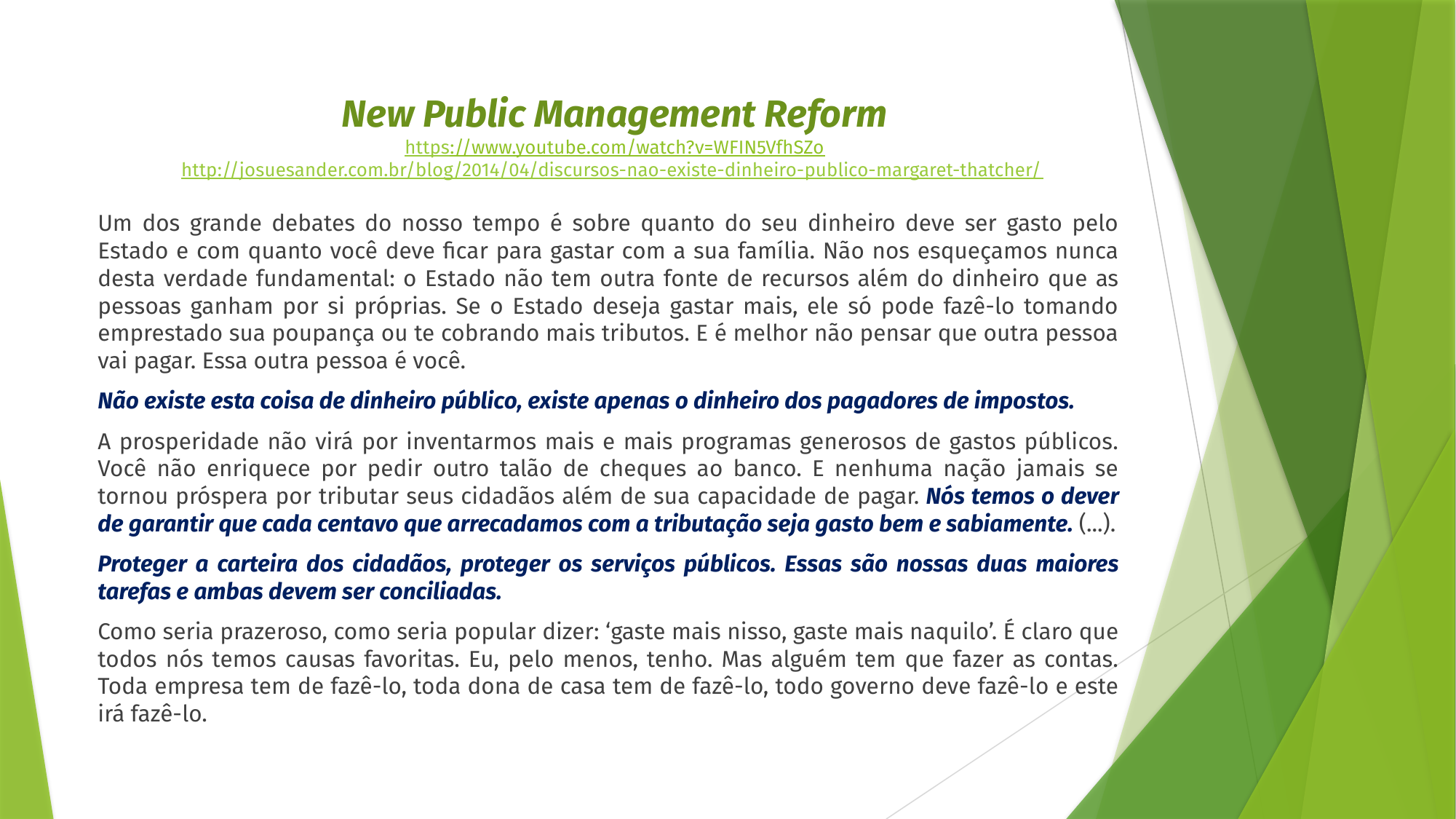

# New Public Management Reform https://www.youtube.com/watch?v=WFIN5VfhSZo http://josuesander.com.br/blog/2014/04/discursos-nao-existe-dinheiro-publico-margaret-thatcher/
Um dos grande debates do nosso tempo é sobre quanto do seu dinheiro deve ser gasto pelo Estado e com quanto você deve ficar para gastar com a sua família. Não nos esqueçamos nunca desta verdade fundamental: o Estado não tem outra fonte de recursos além do dinheiro que as pessoas ganham por si próprias. Se o Estado deseja gastar mais, ele só pode fazê-lo tomando emprestado sua poupança ou te cobrando mais tributos. E é melhor não pensar que outra pessoa vai pagar. Essa outra pessoa é você.
Não existe esta coisa de dinheiro público, existe apenas o dinheiro dos pagadores de impostos.
A prosperidade não virá por inventarmos mais e mais programas generosos de gastos públicos. Você não enriquece por pedir outro talão de cheques ao banco. E nenhuma nação jamais se tornou próspera por tributar seus cidadãos além de sua capacidade de pagar. Nós temos o dever de garantir que cada centavo que arrecadamos com a tributação seja gasto bem e sabiamente. (...).
Proteger a carteira dos cidadãos, proteger os serviços públicos. Essas são nossas duas maiores tarefas e ambas devem ser conciliadas.
Como seria prazeroso, como seria popular dizer: ‘gaste mais nisso, gaste mais naquilo’. É claro que todos nós temos causas favoritas. Eu, pelo menos, tenho. Mas alguém tem que fazer as contas. Toda empresa tem de fazê-lo, toda dona de casa tem de fazê-lo, todo governo deve fazê-lo e este irá fazê-lo.